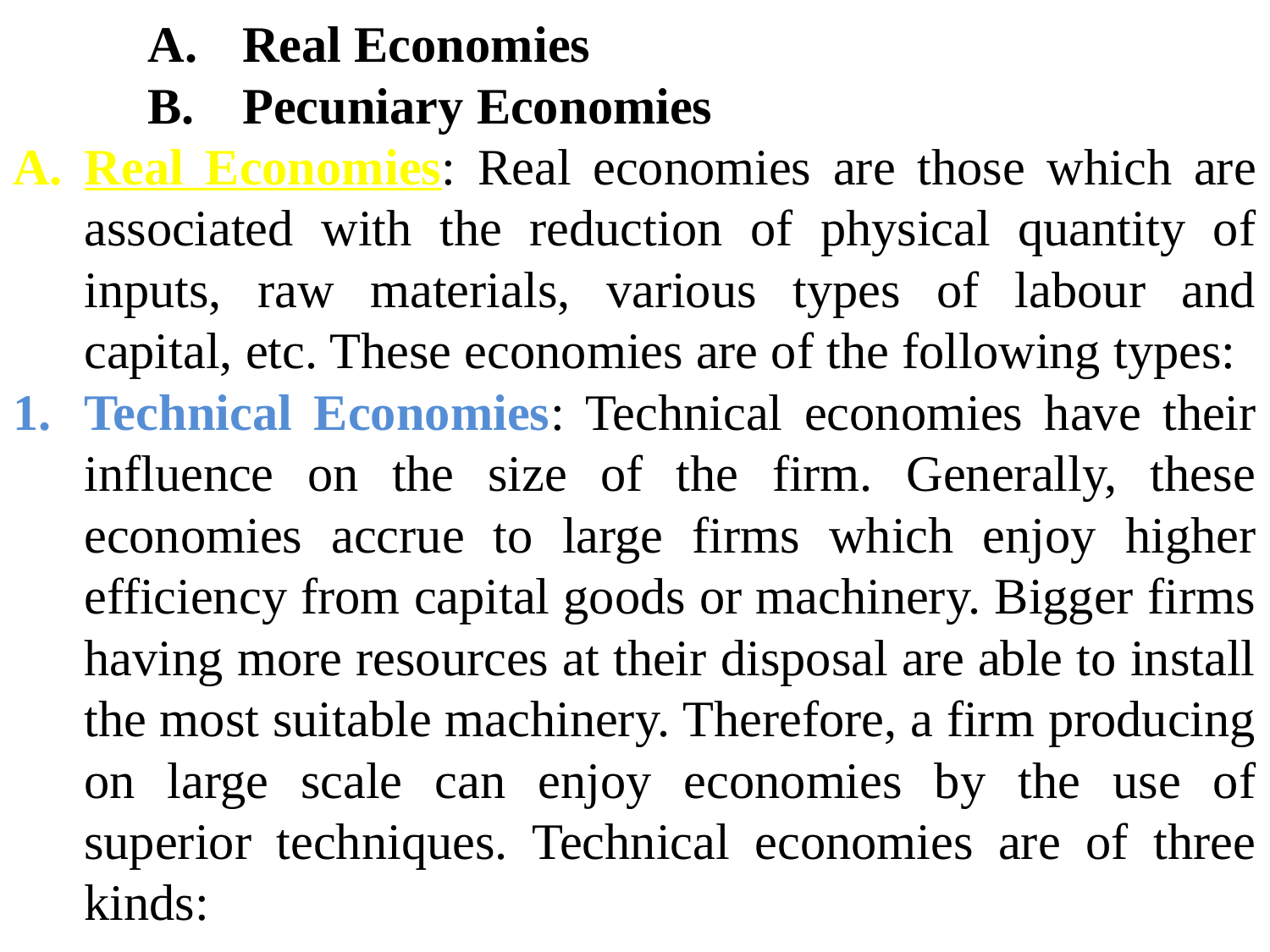

Real Economies
Pecuniary Economies
A. Real Economies: Real economies are those which are associated with the reduction of physical quantity of inputs, raw materials, various types of labour and capital, etc. These economies are of the following types:
Technical Economies: Technical economies have their influence on the size of the firm. Generally, these economies accrue to large firms which enjoy higher efficiency from capital goods or machinery. Bigger firms having more resources at their disposal are able to install the most suitable machinery. Therefore, a firm producing on large scale can enjoy economies by the use of superior techniques. Technical economies are of three kinds: